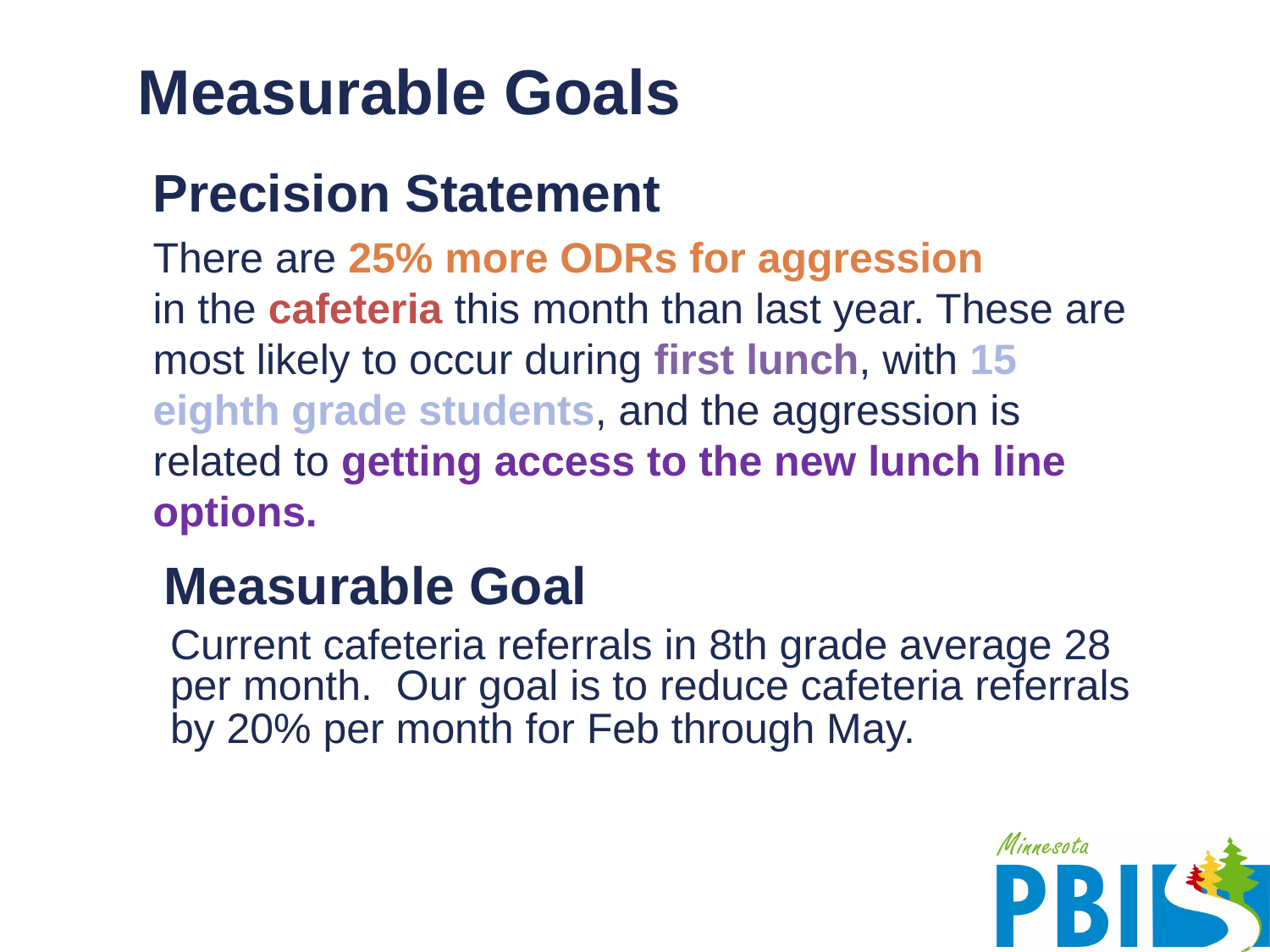

# Measurable Goals
Precision Statement
There are 25% more ODRs for aggression
in the cafeteria this month than last year. These are most likely to occur during first lunch, with 15 eighth grade students, and the aggression is related to getting access to the new lunch line options.
Measurable Goal
Current cafeteria referrals in 8th grade average 28 per month.  Our goal is to reduce cafeteria referrals by 20% per month for Feb through May.